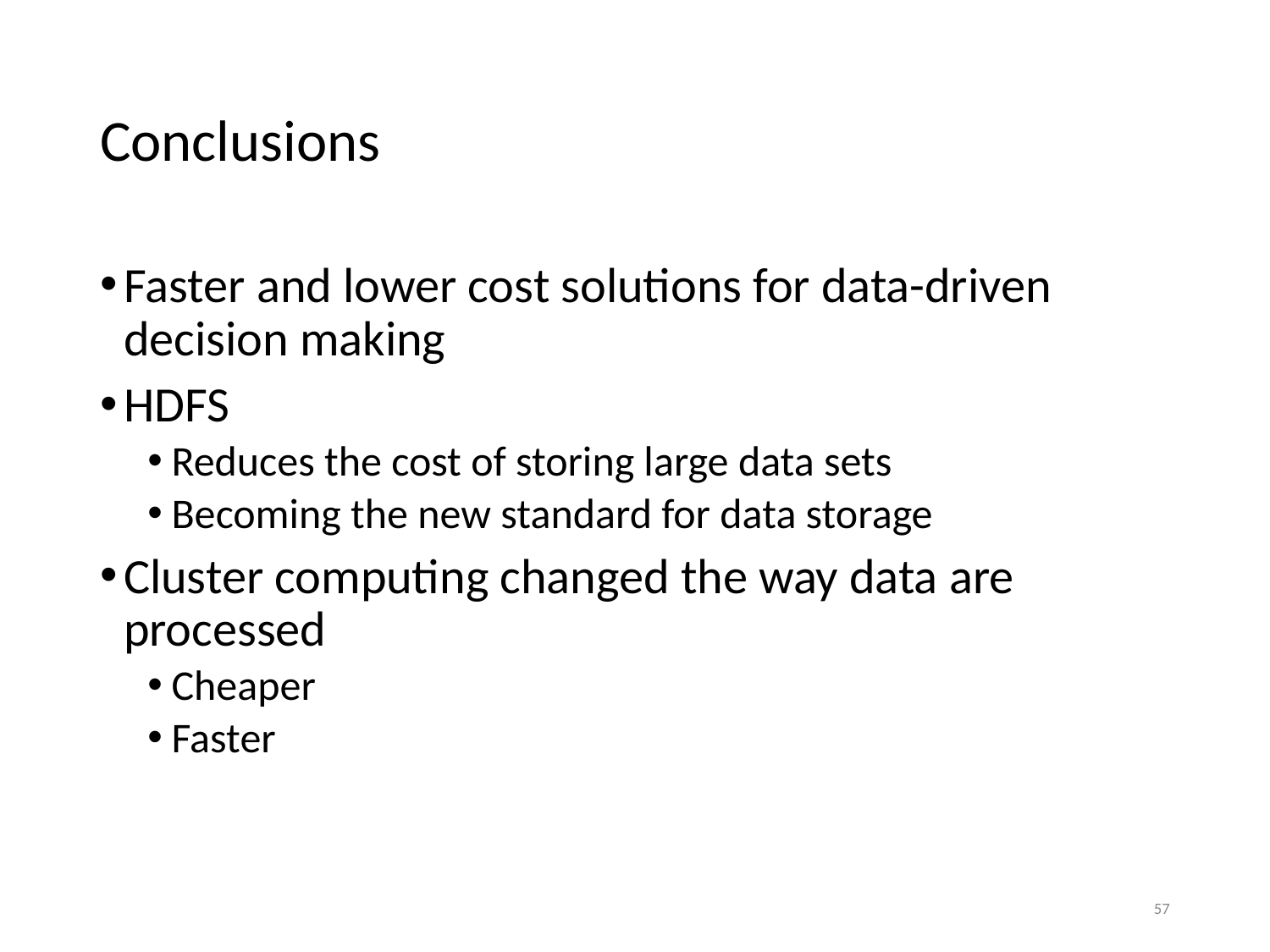

# Conclusions
Faster and lower cost solutions for data-driven decision making
HDFS
Reduces the cost of storing large data sets
Becoming the new standard for data storage
Cluster computing changed the way data are processed
Cheaper
Faster
57